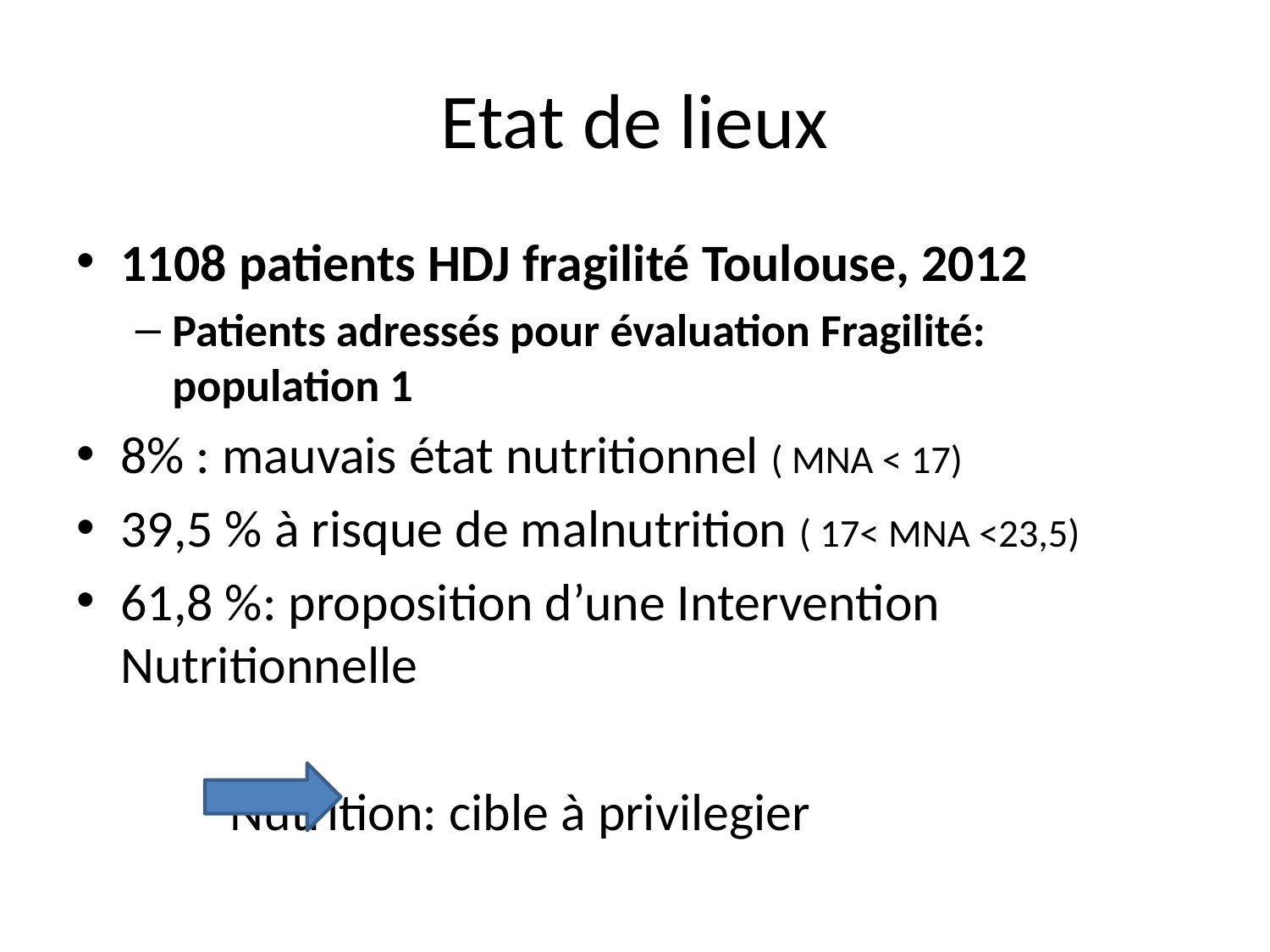

# Etat de lieux
1108 patients HDJ fragilité Toulouse, 2012
Patients adressés pour évaluation Fragilité: population 1
8% : mauvais état nutritionnel ( MNA < 17)
39,5 % à risque de malnutrition ( 17< MNA <23,5)
61,8 %: proposition d’une Intervention Nutritionnelle

		   Nutrition: cible à privilegier